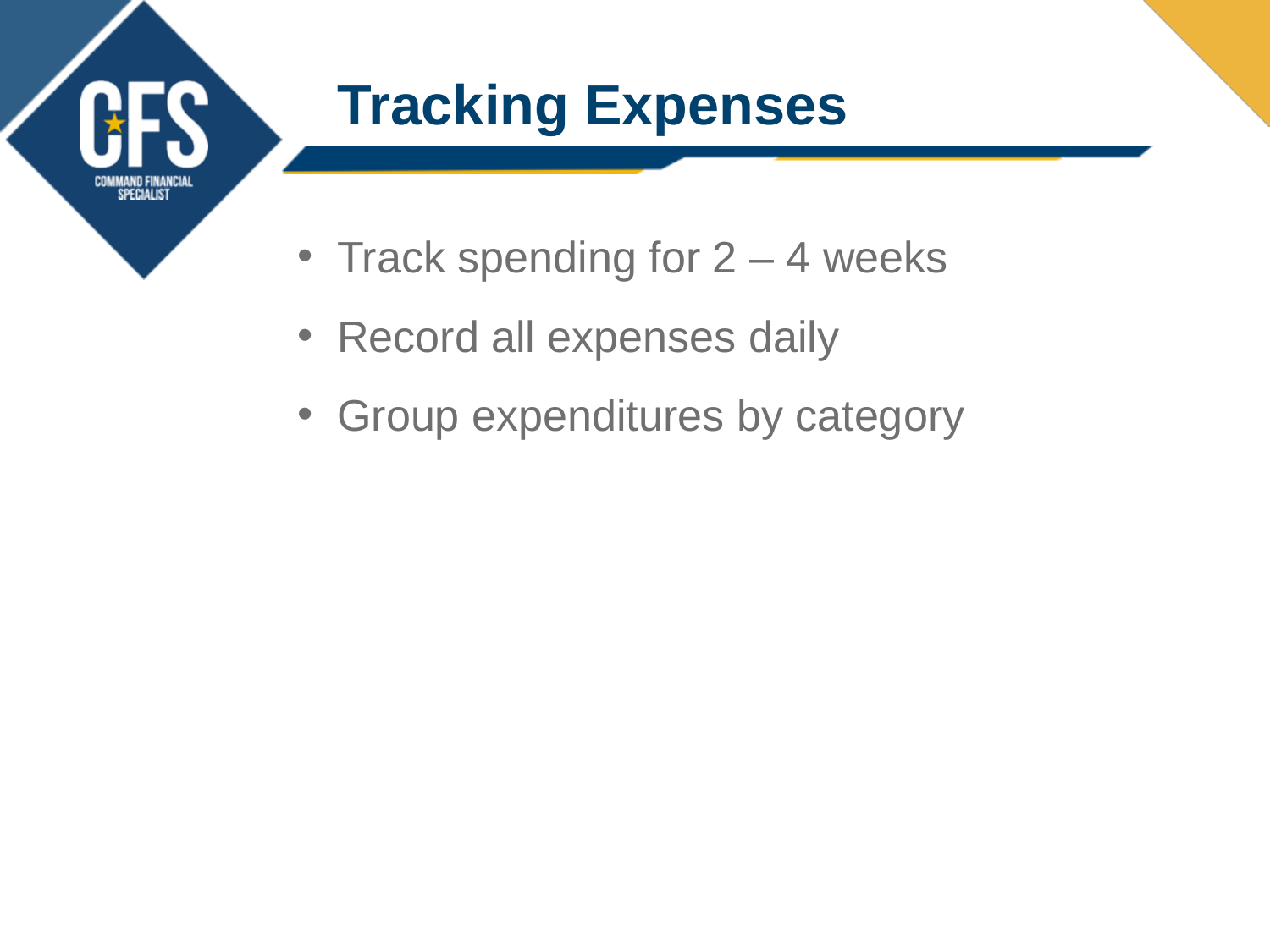

# Tracking Expenses
Track spending for 2 – 4 weeks
Record all expenses daily
Group expenditures by category